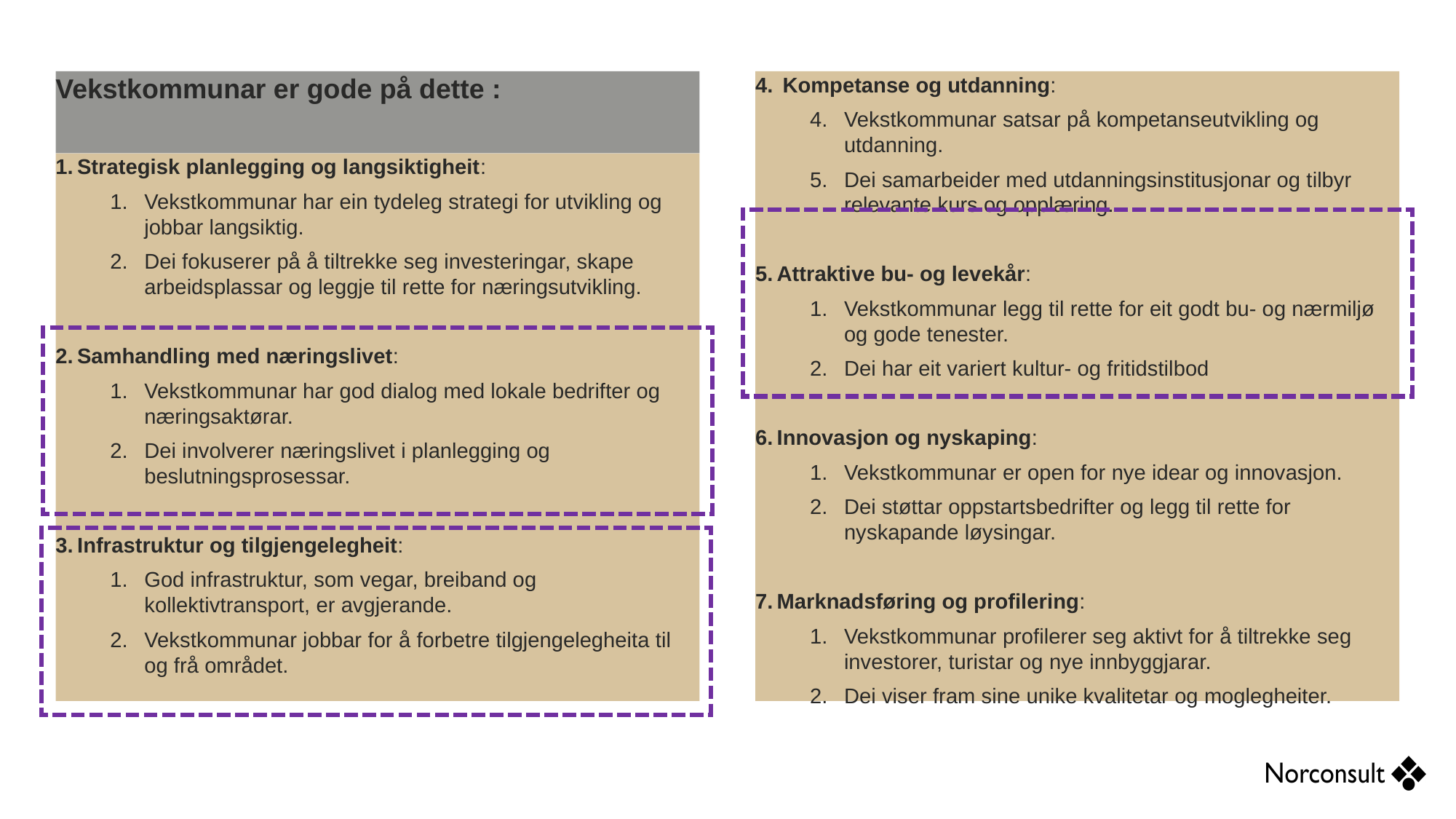

Vekstkommunar er gode på dette :
Kompetanse og utdanning:
Vekstkommunar satsar på kompetanseutvikling og utdanning.
Dei samarbeider med utdanningsinstitusjonar og tilbyr relevante kurs og opplæring.

Attraktive bu- og levekår:
Vekstkommunar legg til rette for eit godt bu- og nærmiljø og gode tenester.
Dei har eit variert kultur- og fritidstilbod

Innovasjon og nyskaping:
Vekstkommunar er open for nye idear og innovasjon.
Dei støttar oppstartsbedrifter og legg til rette for nyskapande løysingar.

Marknadsføring og profilering:
Vekstkommunar profilerer seg aktivt for å tiltrekke seg investorer, turistar og nye innbyggjarar.
Dei viser fram sine unike kvalitetar og moglegheiter.

Strategisk planlegging og langsiktigheit:
Vekstkommunar har ein tydeleg strategi for utvikling og jobbar langsiktig.
Dei fokuserer på å tiltrekke seg investeringar, skape arbeidsplassar og leggje til rette for næringsutvikling.

Samhandling med næringslivet:
Vekstkommunar har god dialog med lokale bedrifter og næringsaktørar.
Dei involverer næringslivet i planlegging og beslutningsprosessar.

Infrastruktur og tilgjengelegheit:
God infrastruktur, som vegar, breiband og kollektivtransport, er avgjerande.
Vekstkommunar jobbar for å forbetre tilgjengelegheita til og frå området.